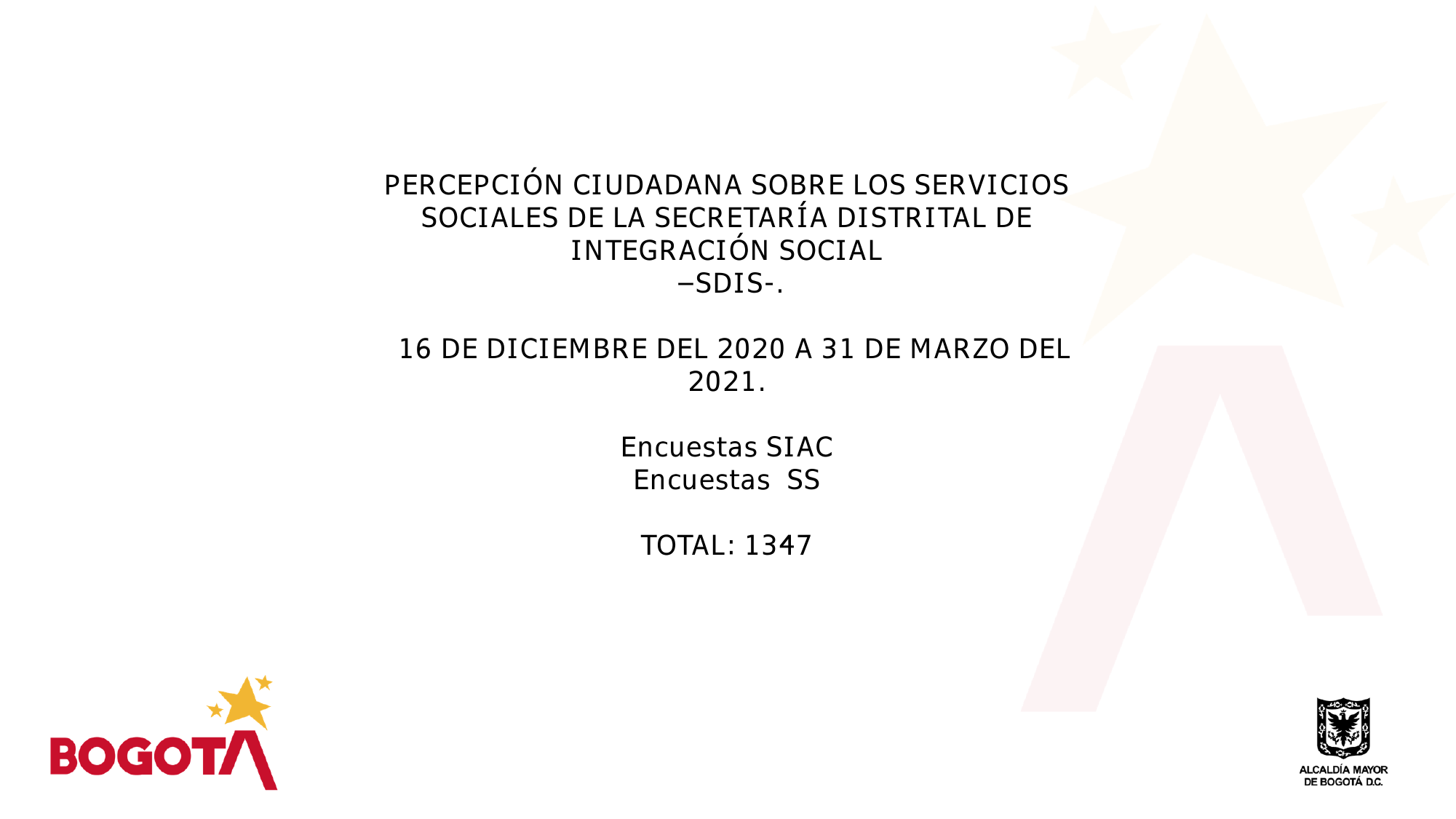

PERCEPCIÓN CIUDADANA SOBRE LOS SERVICIOS SOCIALES DE LA SECRETARÍA DISTRITAL DE INTEGRACIÓN SOCIAL
 –SDIS-.

  16 DE DICIEMBRE DEL 2020 A 31 DE MARZO DEL 2021.

Encuestas SIAC
Encuestas  SS

TOTAL: 1347